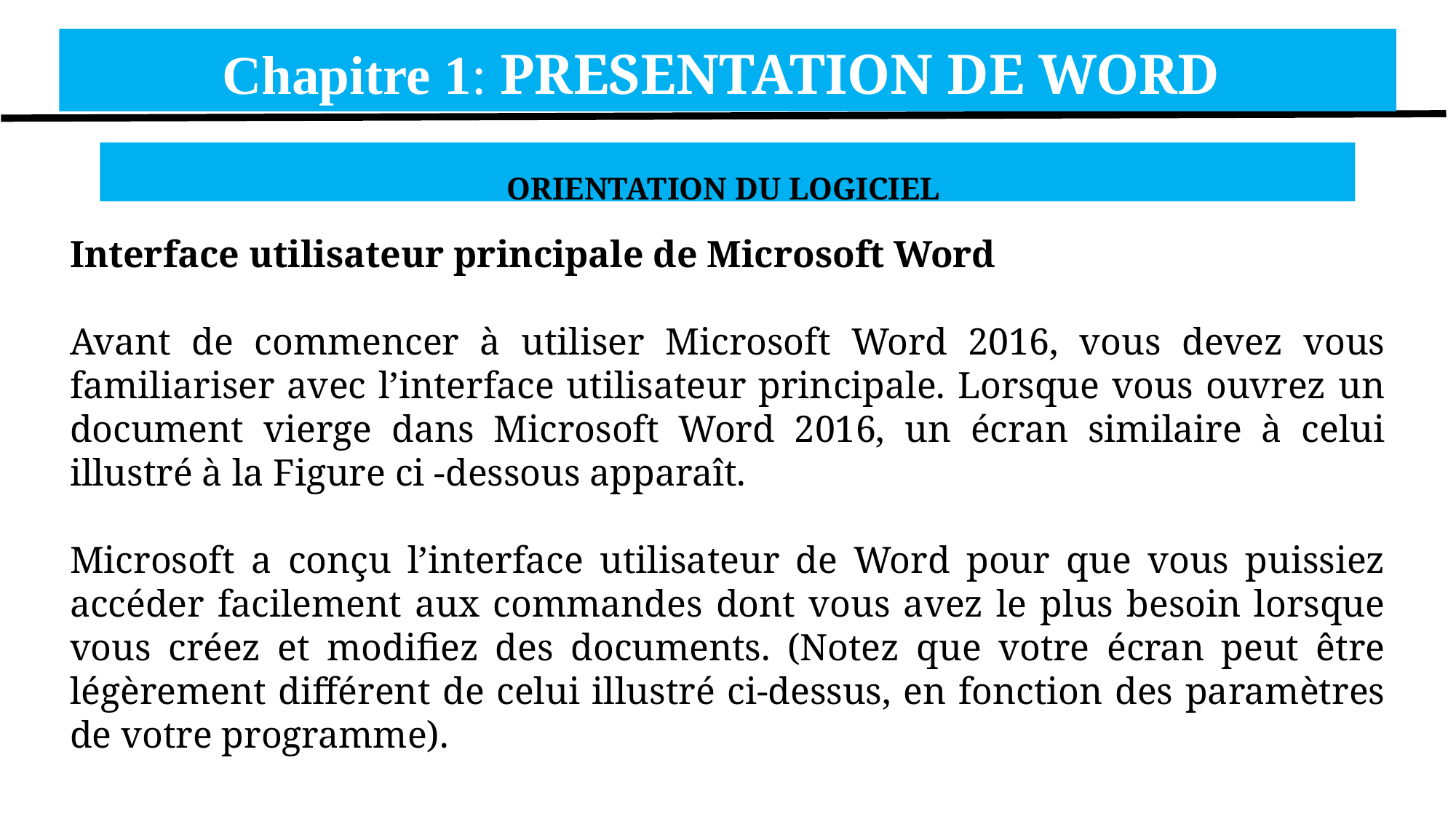

Chapitre 1: PRESENTATION DE WORD

ORIENTATION DU LOGICIEL
Interface utilisateur principale de Microsoft Word

Avant de commencer à utiliser Microsoft Word 2016, vous devez vous familiariser avec l’interface utilisateur principale. Lorsque vous ouvrez un document vierge dans Microsoft Word 2016, un écran similaire à celui illustré à la Figure ci -dessous apparaît.

Microsoft a conçu l’interface utilisateur de Word pour que vous puissiez accéder facilement aux commandes dont vous avez le plus besoin lorsque vous créez et modifiez des documents. (Notez que votre écran peut être légèrement différent de celui illustré ci-dessus, en fonction des paramètres de votre programme).